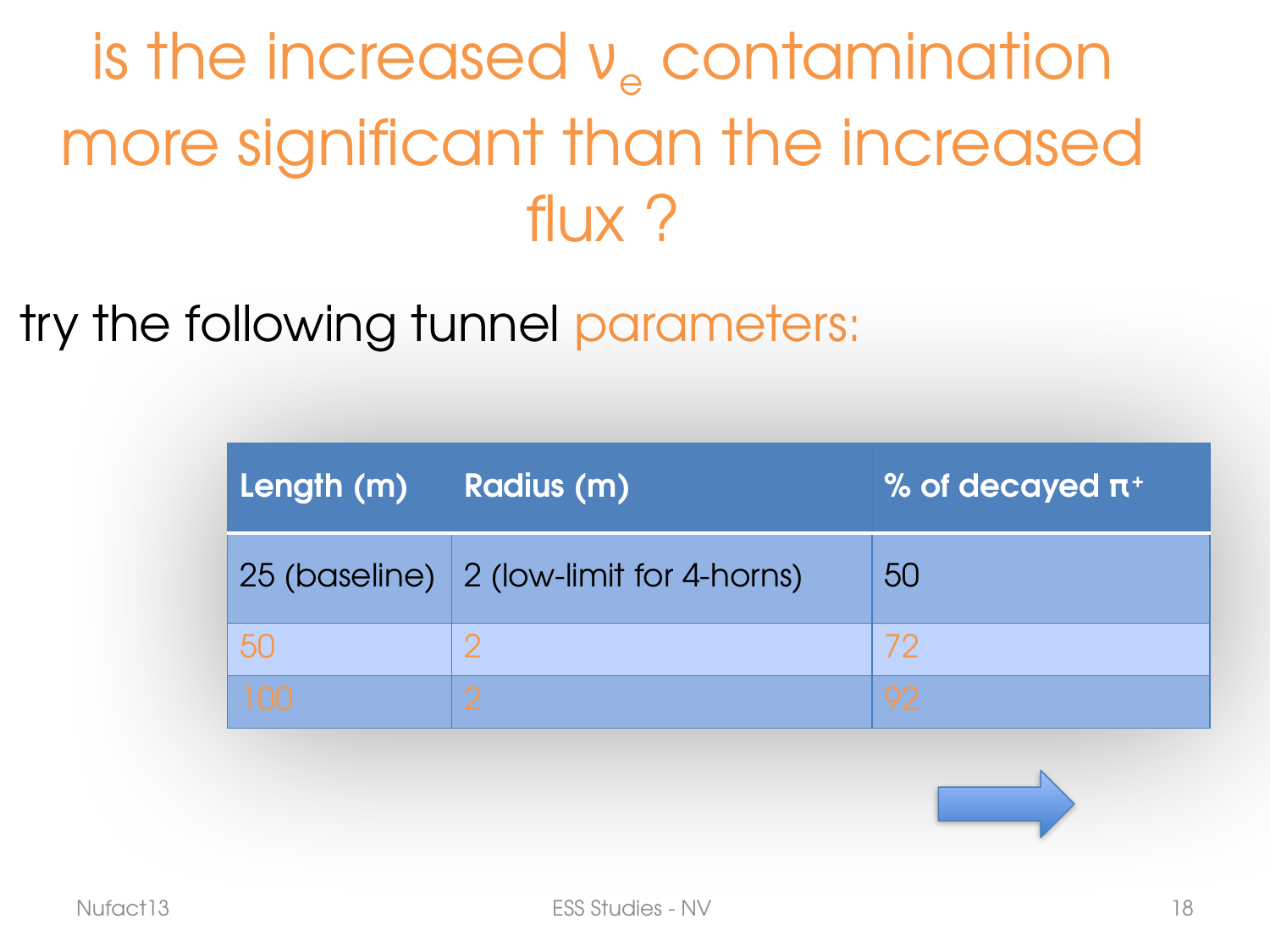

# is the increased νe contamination more significant than the increased flux ?
try the following tunnel parameters:
| Length (m) | Radius (m) | % of decayed π+ |
| --- | --- | --- |
| 25 (baseline) | 2 (low-limit for 4-horns) | 50 |
| 50 | 2 | 72 |
| 100 | 2 | 92 |

Nufact13
ESS Studies - NV
18